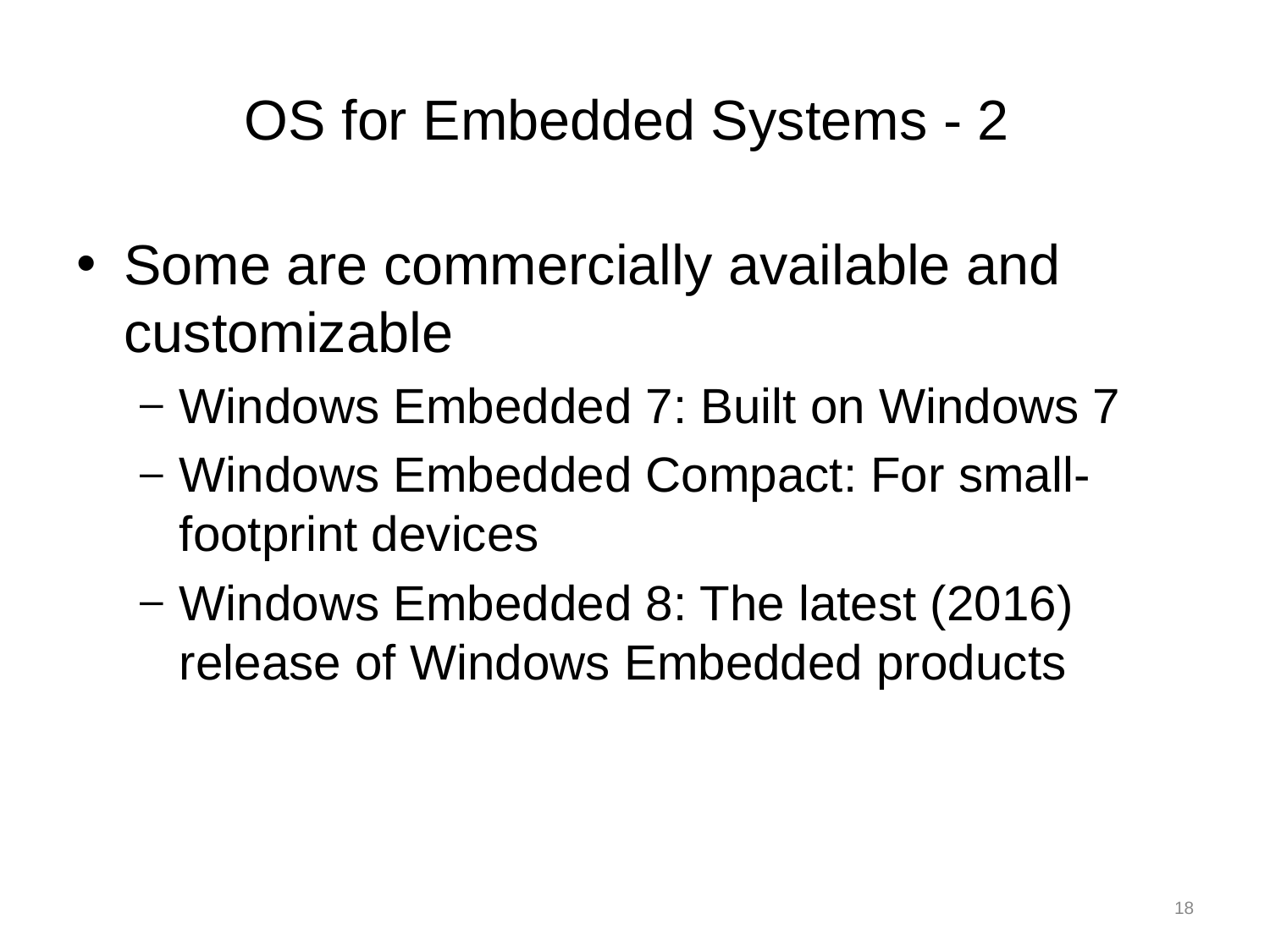

# OS for Embedded Systems - 2
Some are commercially available and customizable
Windows Embedded 7: Built on Windows 7
Windows Embedded Compact: For small-footprint devices
Windows Embedded 8: The latest (2016) release of Windows Embedded products
18